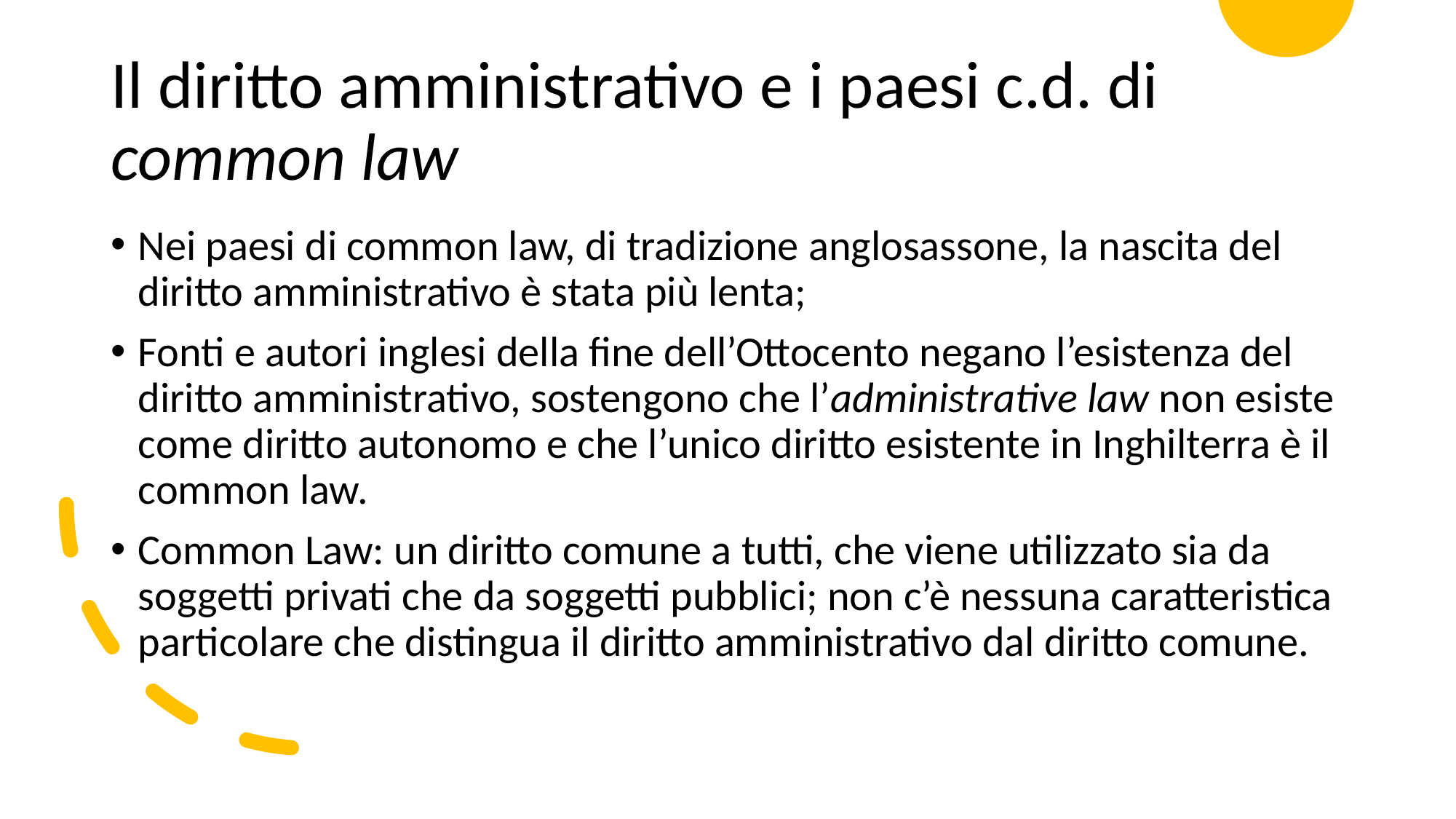

# Il diritto amministrativo e i paesi c.d. di common law
Nei paesi di common law, di tradizione anglosassone, la nascita del diritto amministrativo è stata più lenta;
Fonti e autori inglesi della fine dell’Ottocento negano l’esistenza del diritto amministrativo, sostengono che l’administrative law non esiste come diritto autonomo e che l’unico diritto esistente in Inghilterra è il common law.
Common Law: un diritto comune a tutti, che viene utilizzato sia da soggetti privati che da soggetti pubblici; non c’è nessuna caratteristica particolare che distingua il diritto amministrativo dal diritto comune.